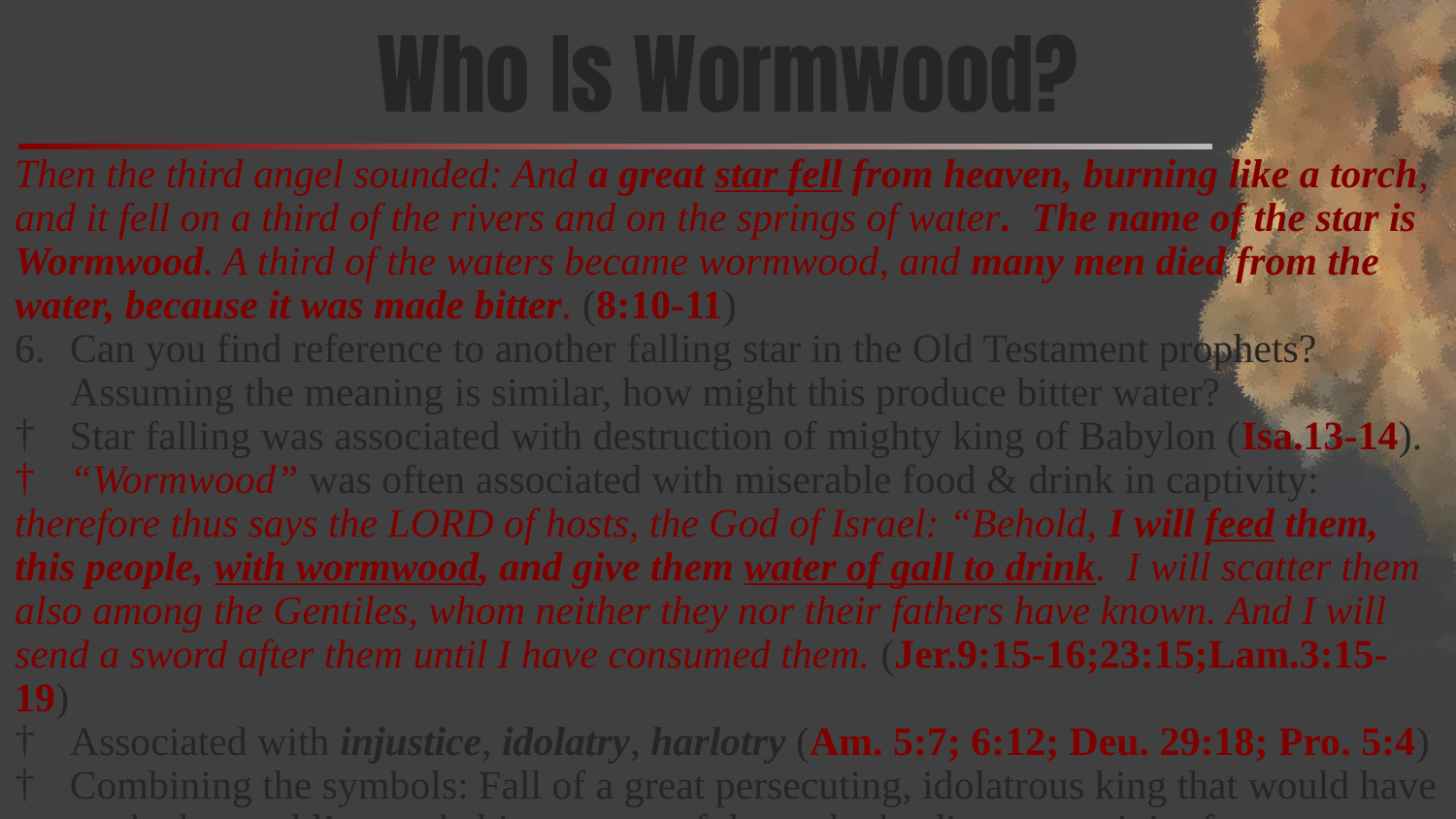

# Who Is Wormwood?
Then the third angel sounded: And a great star fell from heaven, burning like a torch, and it fell on a third of the rivers and on the springs of water.  The name of the star is Wormwood. A third of the waters became wormwood, and many men died from the water, because it was made bitter. (8:10-11)
Can you find reference to another falling star in the Old Testament prophets?  Assuming the meaning is similar, how might this produce bitter water?
Star falling was associated with destruction of mighty king of Babylon (Isa.13-14).
“Wormwood” was often associated with miserable food & drink in captivity:
therefore thus says the LORD of hosts, the God of Israel: “Behold, I will feed them, this people, with wormwood, and give them water of gall to drink.  I will scatter them also among the Gentiles, whom neither they nor their fathers have known. And I will send a sword after them until I have consumed them. (Jer.9:15-16;23:15;Lam.3:15-19)
Associated with injustice, idolatry, harlotry (Am. 5:7; 6:12; Deu. 29:18; Pro. 5:4)
Combining the symbols: Fall of a great persecuting, idolatrous king that would have made the world’s people bitter, sorrowful, maybe leading to captivity for some.